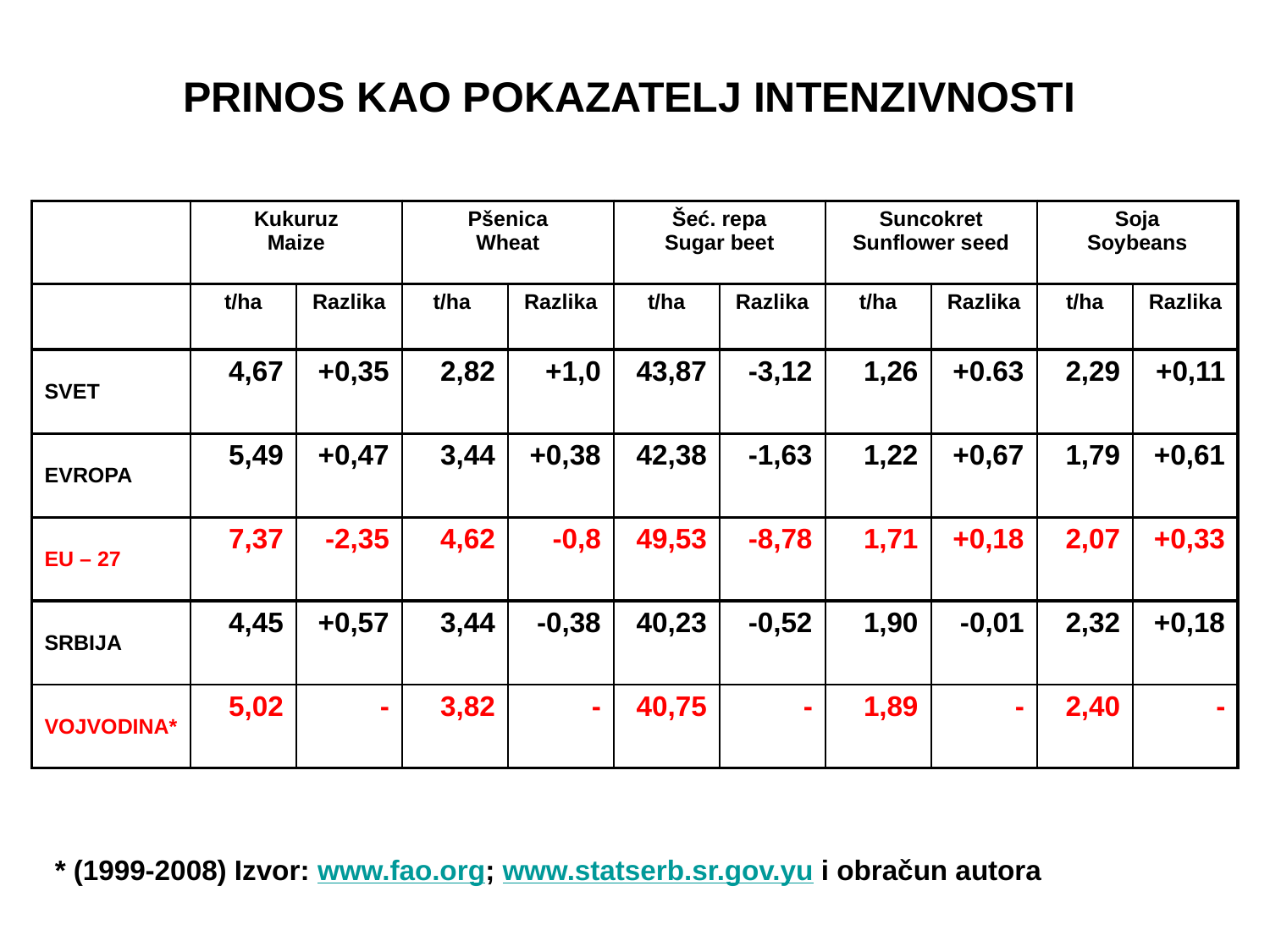

PRINOS KAO POKAZATELJ INTENZIVNOSTI
|  | Kukuruz Maize |  | Pšenica Wheat |  | Šeć. repa Sugar beet |  | Suncokret Sunflower seed |  | Soja Soybeans |  |
| --- | --- | --- | --- | --- | --- | --- | --- | --- | --- | --- |
|  | t/ha | Razlika | t/ha | Razlika | t/ha | Razlika | t/ha | Razlika | t/ha | Razlika |
| SVET | 4,67 | +0,35 | 2,82 | +1,0 | 43,87 | -3,12 | 1,26 | +0.63 | 2,29 | +0,11 |
| EVROPA | 5,49 | +0,47 | 3,44 | +0,38 | 42,38 | -1,63 | 1,22 | +0,67 | 1,79 | +0,61 |
| EU – 27 | 7,37 | -2,35 | 4,62 | -0,8 | 49,53 | -8,78 | 1,71 | +0,18 | 2,07 | +0,33 |
| SRBIJA | 4,45 | +0,57 | 3,44 | -0,38 | 40,23 | -0,52 | 1,90 | -0,01 | 2,32 | +0,18 |
| VOJVODINA\* | 5,02 | - | 3,82 | - | 40,75 | - | 1,89 | - | 2,40 | - |

* (1999-2008) Izvor: www.fao.org; www.statserb.sr.gov.yu i obračun autora